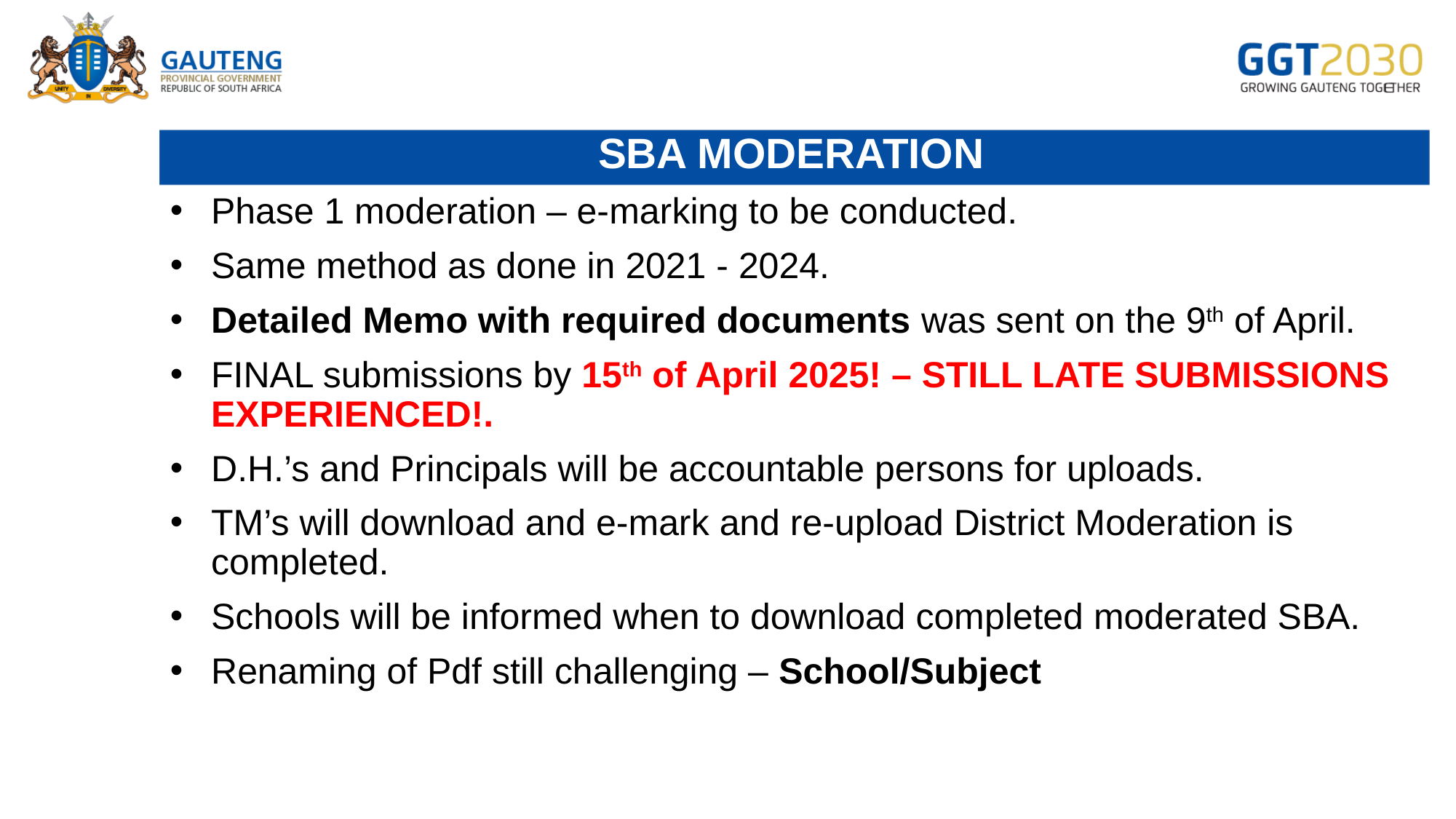

# SBA MODERATION
Phase 1 moderation – e-marking to be conducted.
Same method as done in 2021 - 2024.
Detailed Memo with required documents was sent on the 9th of April.
FINAL submissions by 15th of April 2025! – STILL LATE SUBMISSIONS EXPERIENCED!.
D.H.’s and Principals will be accountable persons for uploads.
TM’s will download and e-mark and re-upload District Moderation is completed.
Schools will be informed when to download completed moderated SBA.
Renaming of Pdf still challenging – School/Subject